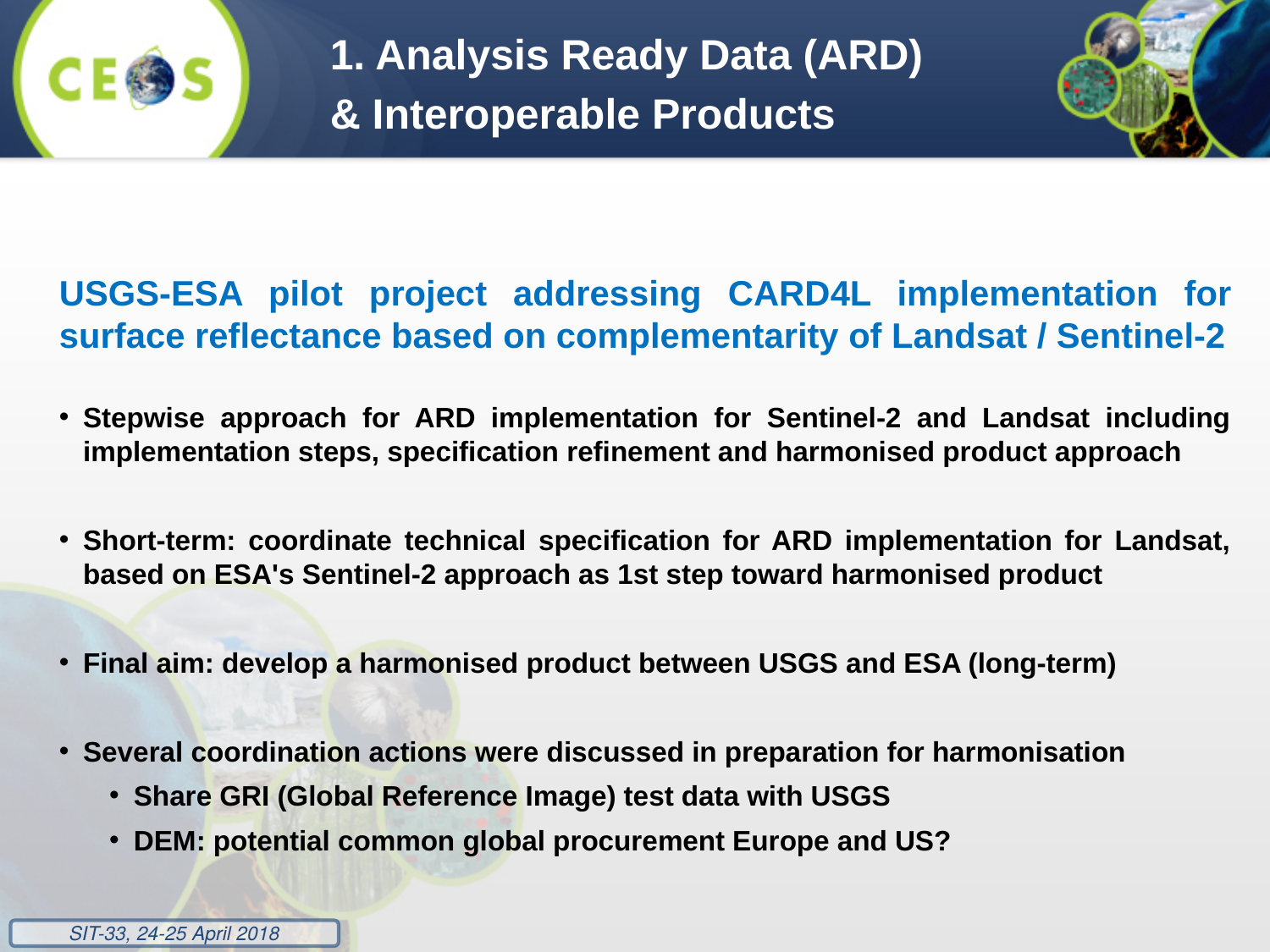

1. Analysis Ready Data (ARD)
& Interoperable Products

USGS-ESA pilot project addressing CARD4L implementation for surface reflectance based on complementarity of Landsat / Sentinel-2

Stepwise approach for ARD implementation for Sentinel-2 and Landsat including implementation steps, specification refinement and harmonised product approach

Short-term: coordinate technical specification for ARD implementation for Landsat, based on ESA's Sentinel-2 approach as 1st step toward harmonised product

Final aim: develop a harmonised product between USGS and ESA (long-term)

Several coordination actions were discussed in preparation for harmonisation
Share GRI (Global Reference Image) test data with USGS
DEM: potential common global procurement Europe and US?